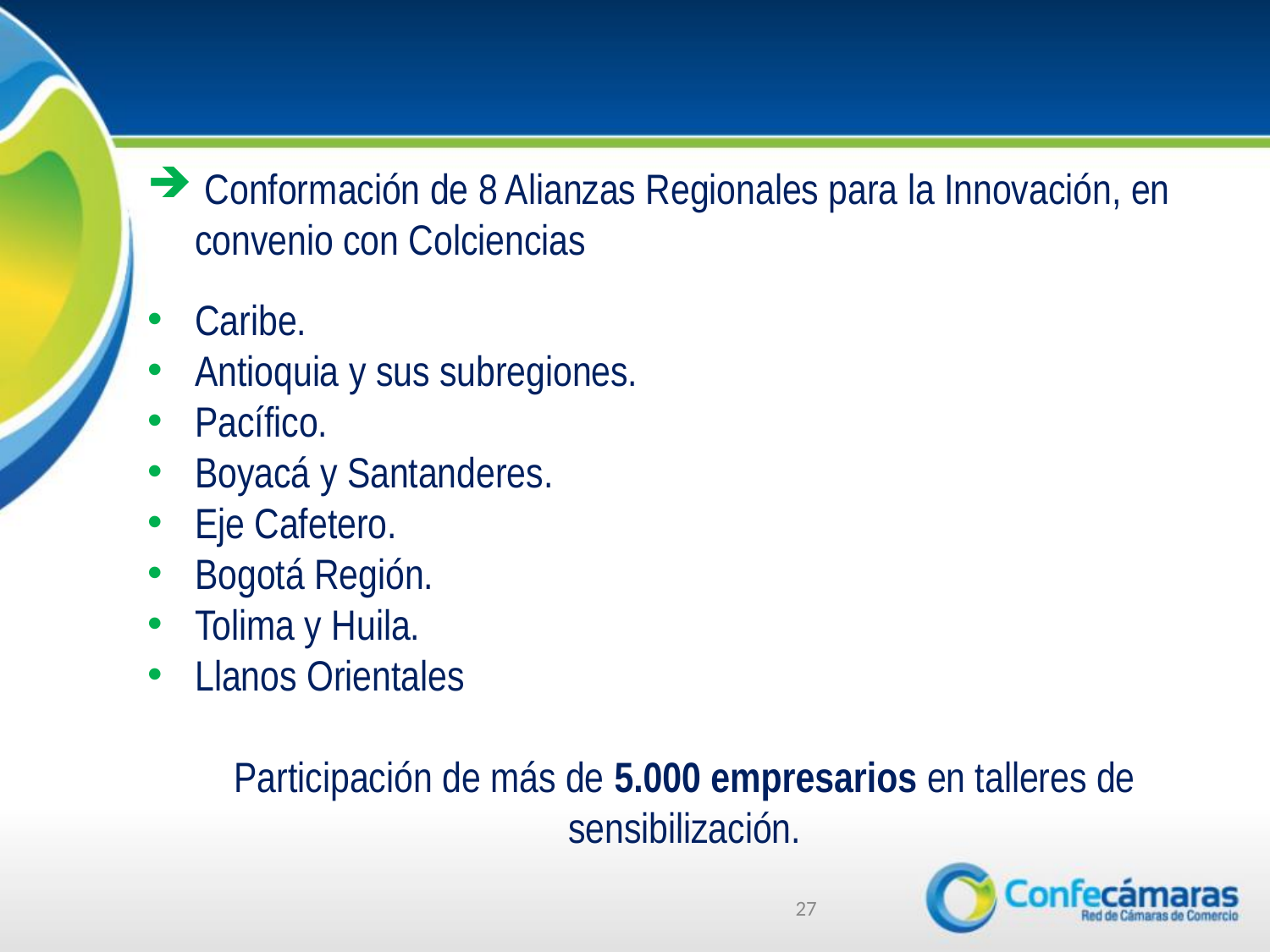

#
 Conformación de 8 Alianzas Regionales para la Innovación, en convenio con Colciencias

Caribe.
Antioquia y sus subregiones.
Pacífico.
Boyacá y Santanderes.
Eje Cafetero.
Bogotá Región.
Tolima y Huila.
Llanos Orientales

Participación de más de 5.000 empresarios en talleres de sensibilización.
27